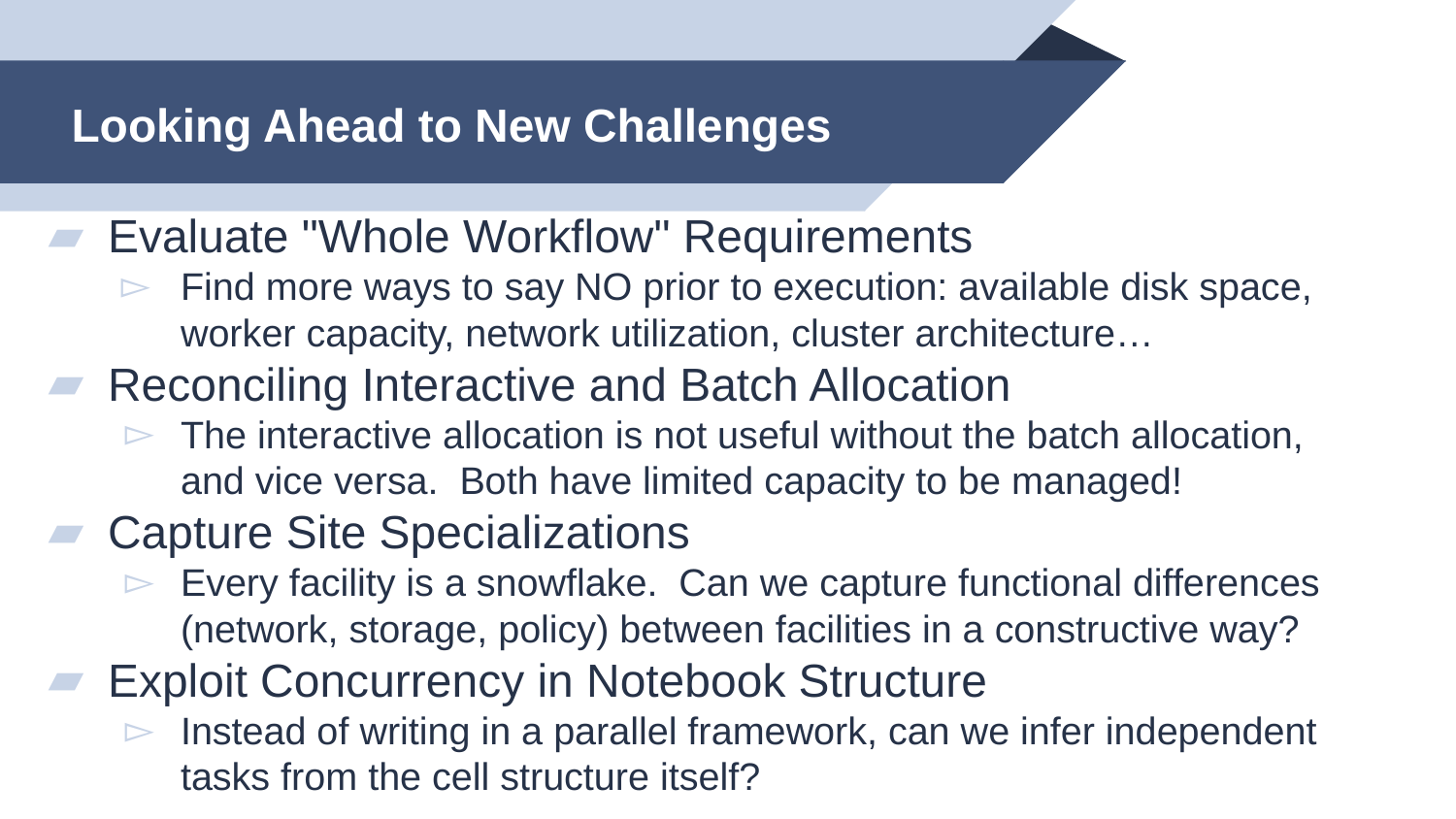

# Looking Ahead to New Challenges
Evaluate "Whole Workflow" Requirements
Find more ways to say NO prior to execution: available disk space, worker capacity, network utilization, cluster architecture…
Reconciling Interactive and Batch Allocation
The interactive allocation is not useful without the batch allocation, and vice versa.  Both have limited capacity to be managed!
Capture Site Specializations
Every facility is a snowflake.  Can we capture functional differences (network, storage, policy) between facilities in a constructive way?
Exploit Concurrency in Notebook Structure
Instead of writing in a parallel framework, can we infer independent tasks from the cell structure itself?